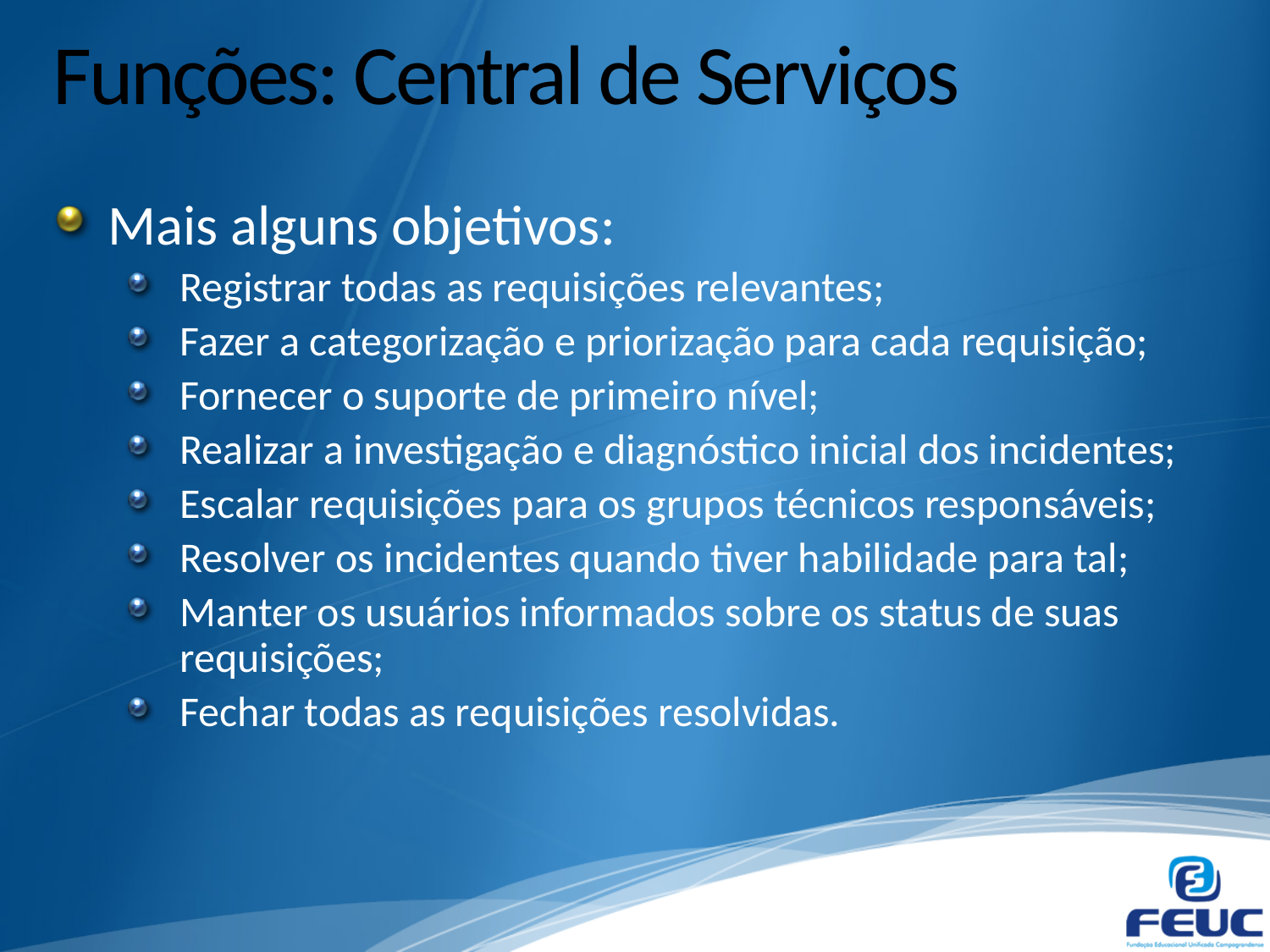

# Funções: Central de Serviços
Mais alguns objetivos:
Registrar todas as requisições relevantes;
Fazer a categorização e priorização para cada requisição;
Fornecer o suporte de primeiro nível;
Realizar a investigação e diagnóstico inicial dos incidentes;
Escalar requisições para os grupos técnicos responsáveis;
Resolver os incidentes quando tiver habilidade para tal;
Manter os usuários informados sobre os status de suas requisições;
Fechar todas as requisições resolvidas.